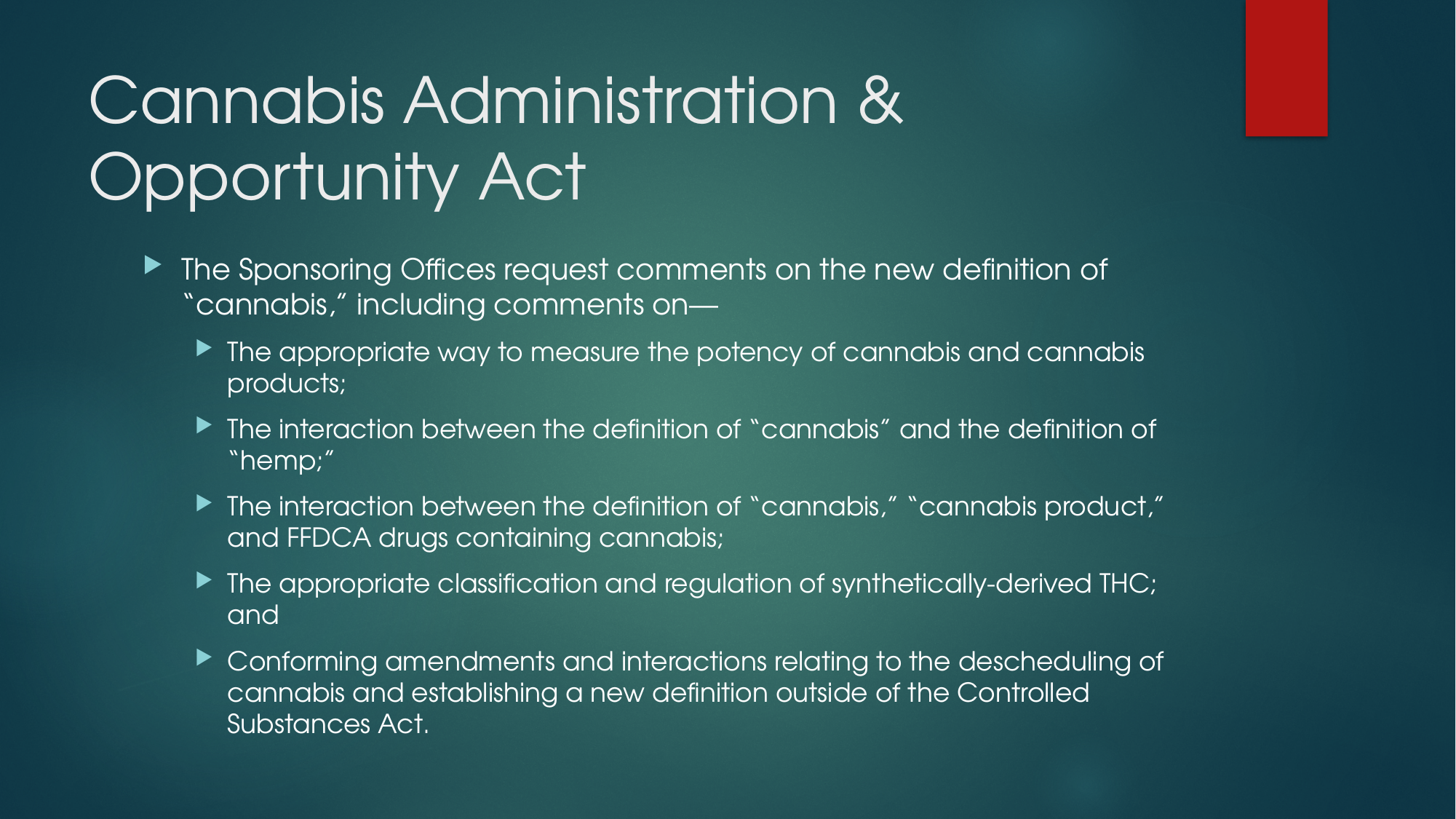

# Cannabis Administration & Opportunity Act
The Sponsoring Offices request comments on the new definition of “cannabis,” including comments on—
The appropriate way to measure the potency of cannabis and cannabis products;
The interaction between the definition of “cannabis” and the definition of “hemp;”
The interaction between the definition of “cannabis,” “cannabis product,” and FFDCA drugs containing cannabis;
The appropriate classification and regulation of synthetically-derived THC; and
Conforming amendments and interactions relating to the descheduling of cannabis and establishing a new definition outside of the Controlled Substances Act.